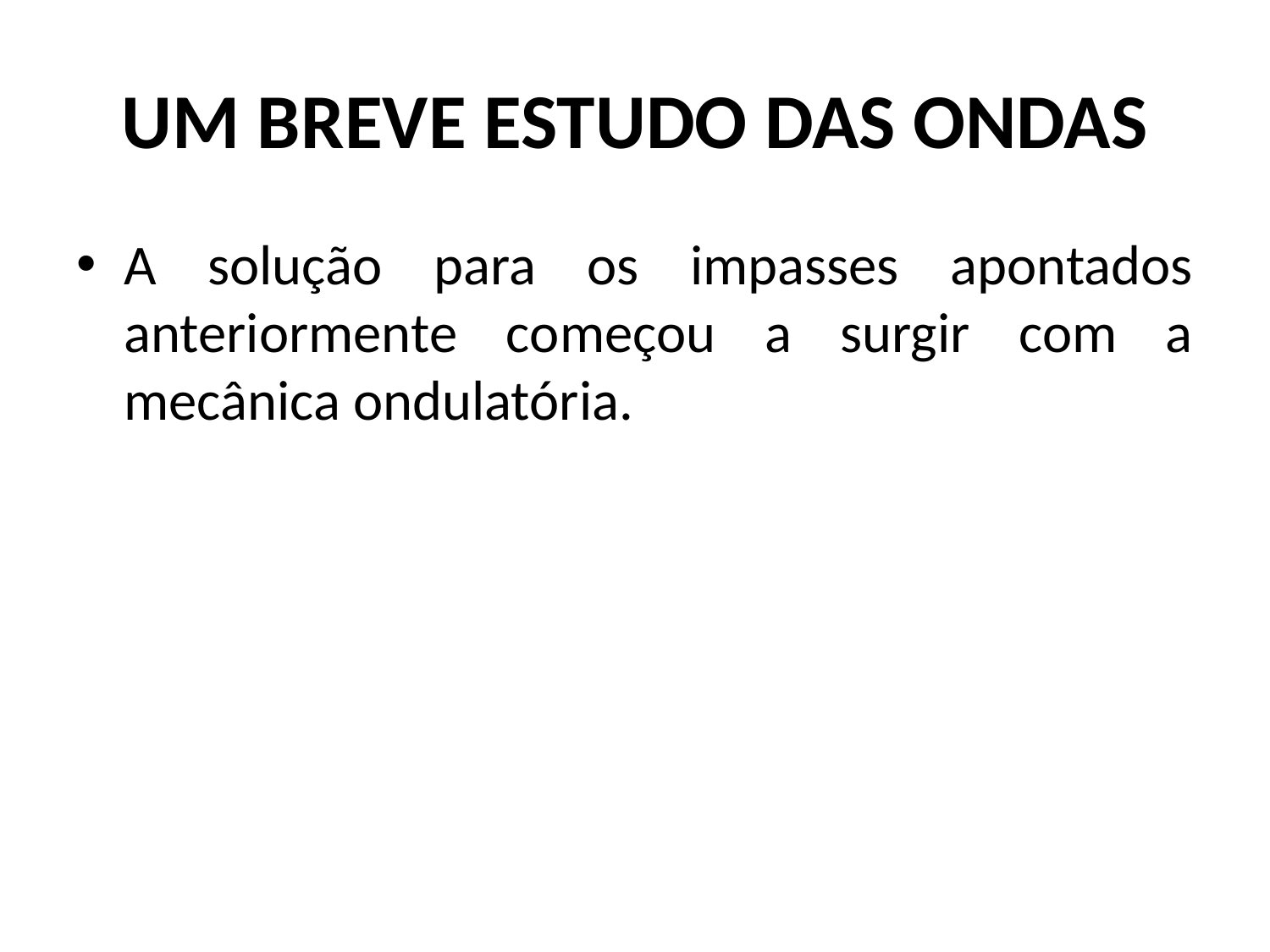

# UM BREVE ESTUDO DAS ONDAS
A solução para os impasses apontados anteriormente começou a surgir com a mecânica ondulatória.